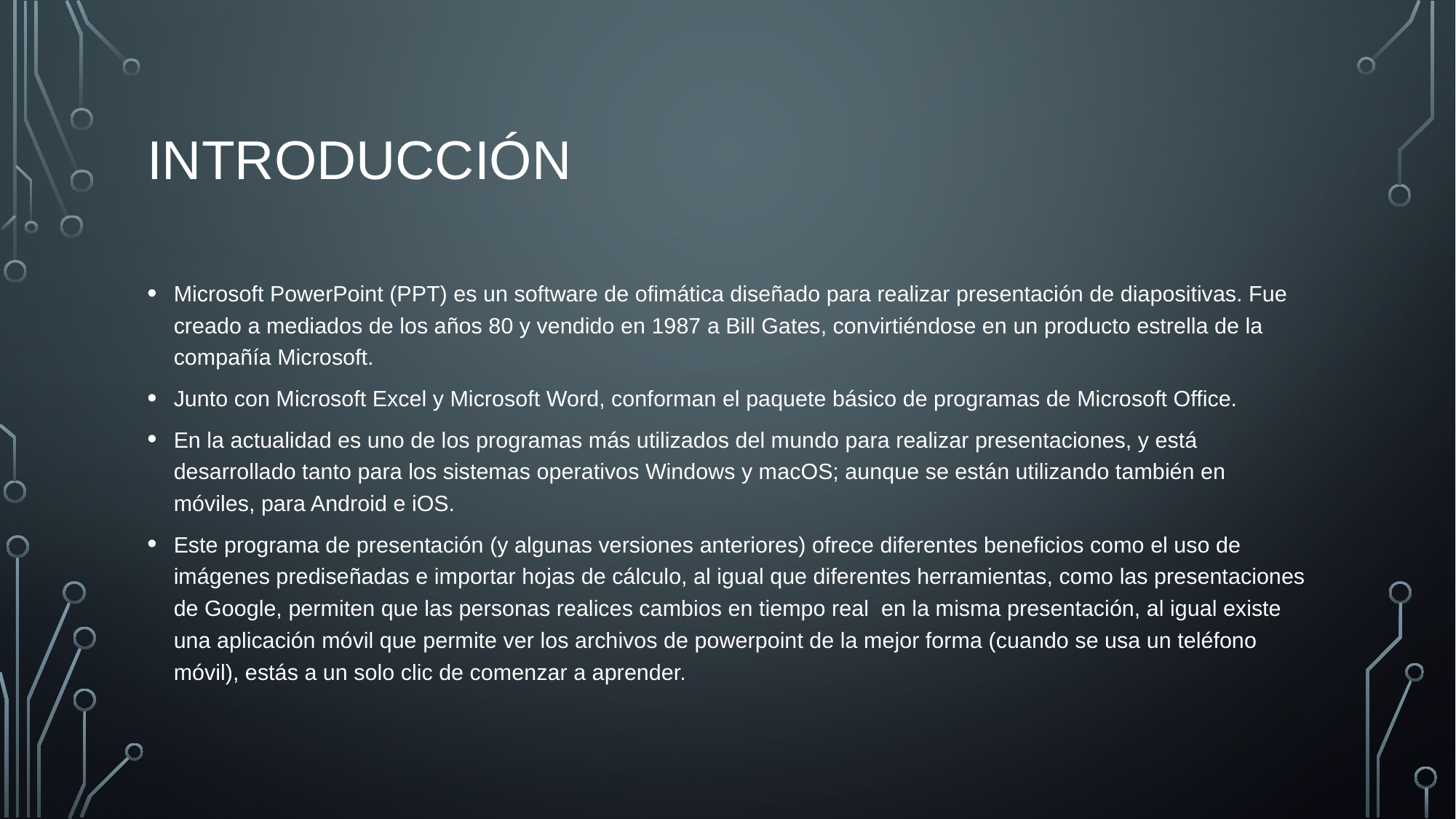

# introducción
Microsoft PowerPoint (PPT) es un software de ofimática diseñado para realizar presentación de diapositivas. Fue creado a mediados de los años 80 y vendido en 1987 a Bill Gates, convirtiéndose en un producto estrella de la compañía Microsoft.
Junto con Microsoft Excel y Microsoft Word, conforman el paquete básico de programas de Microsoft Office.
En la actualidad es uno de los programas más utilizados del mundo para realizar presentaciones, y está desarrollado tanto para los sistemas operativos Windows y macOS; aunque se están utilizando también en móviles, para Android e iOS.
Este programa de presentación (y algunas versiones anteriores) ofrece diferentes beneficios como el uso de imágenes prediseñadas e importar hojas de cálculo, al igual que diferentes herramientas, como las presentaciones de Google, permiten que las personas realices cambios en tiempo real  en la misma presentación, al igual existe una aplicación móvil que permite ver los archivos de powerpoint de la mejor forma (cuando se usa un teléfono móvil), estás a un solo clic de comenzar a aprender.